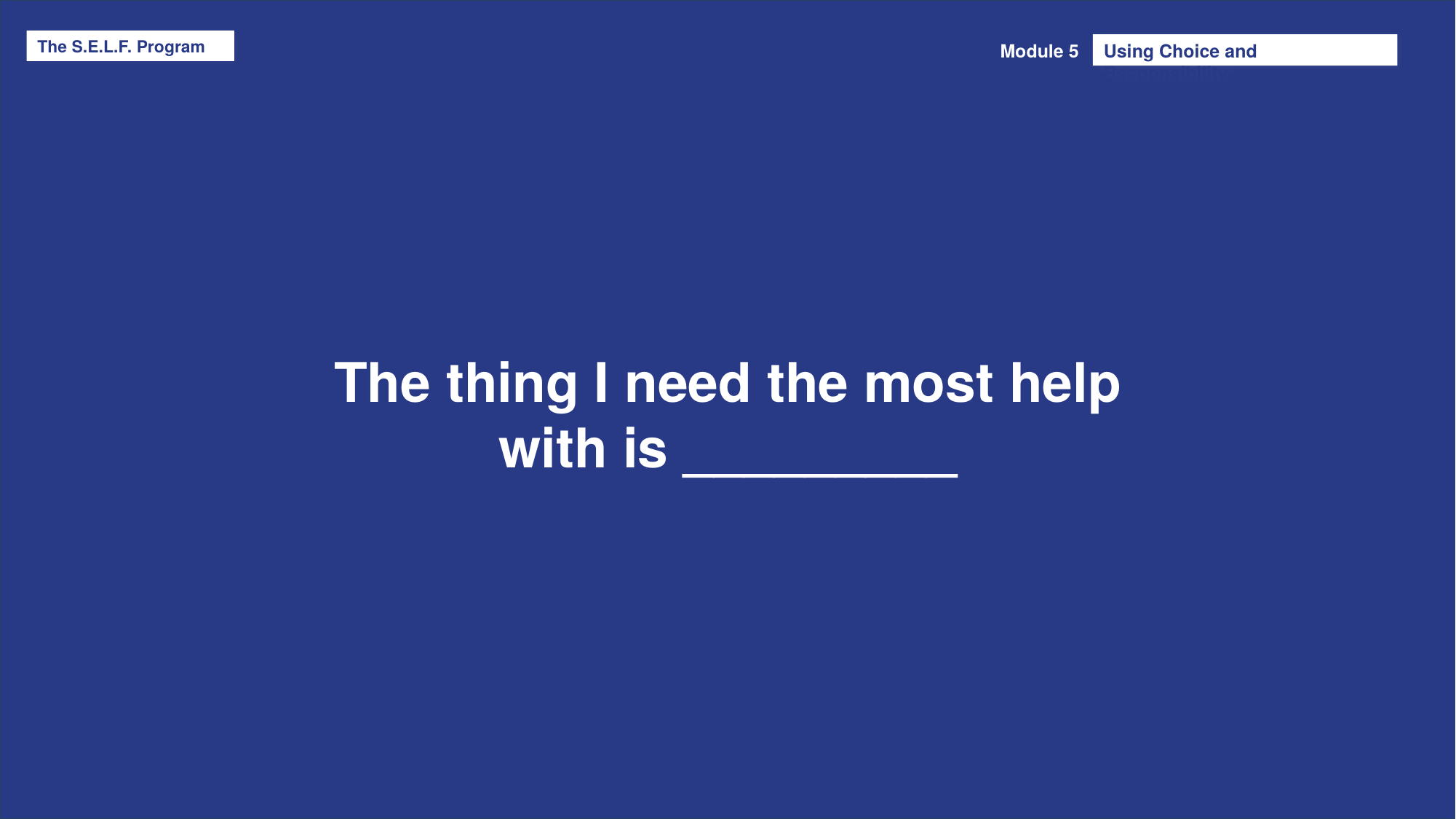

The S.E.L.F. Program
Module 5
Using Choice and Responsibility
The thing I need the most help with is _________